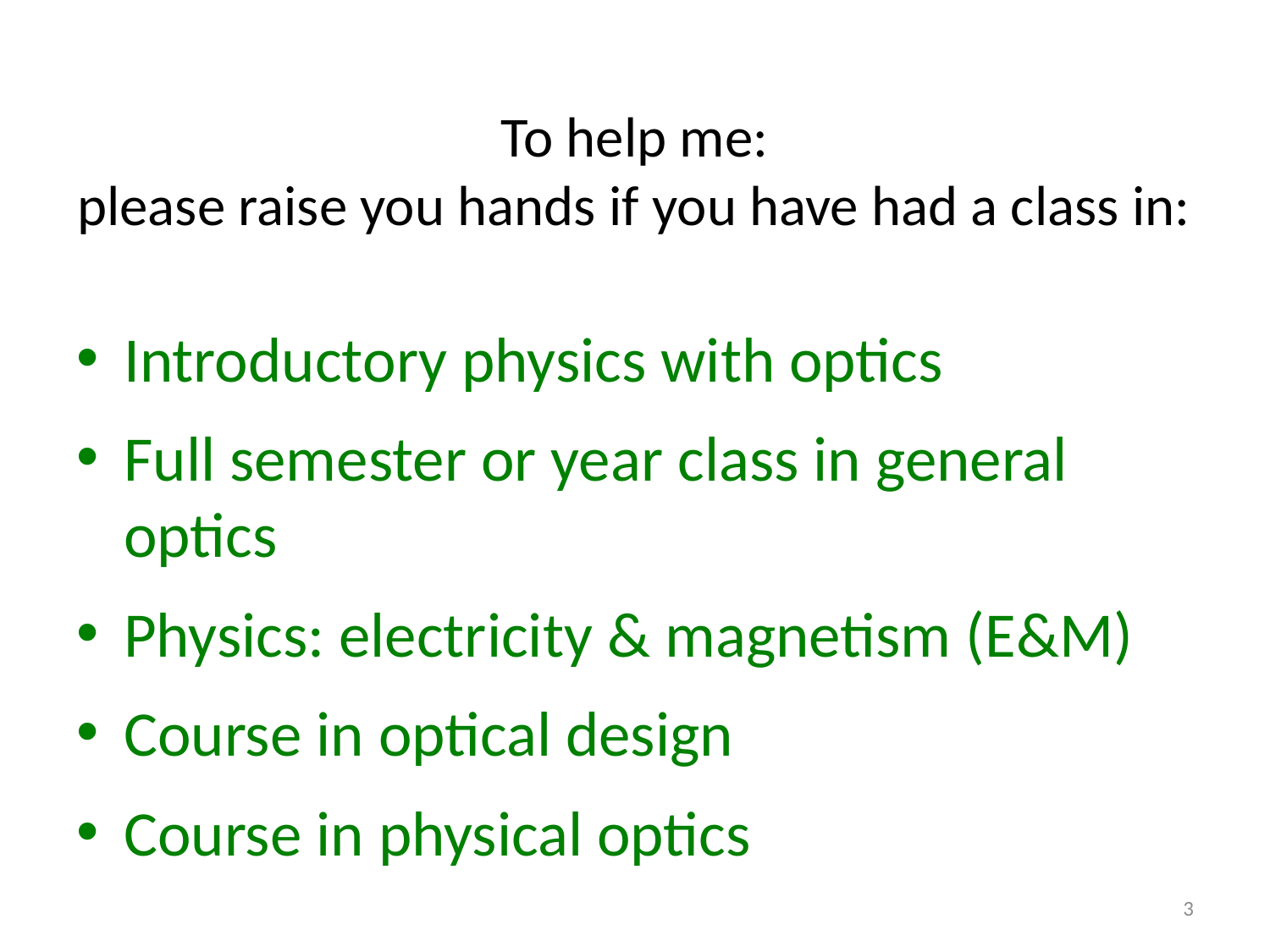

# To help me: please raise you hands if you have had a class in:
Introductory physics with optics
Full semester or year class in general optics
Physics: electricity & magnetism (E&M)
Course in optical design
Course in physical optics

3